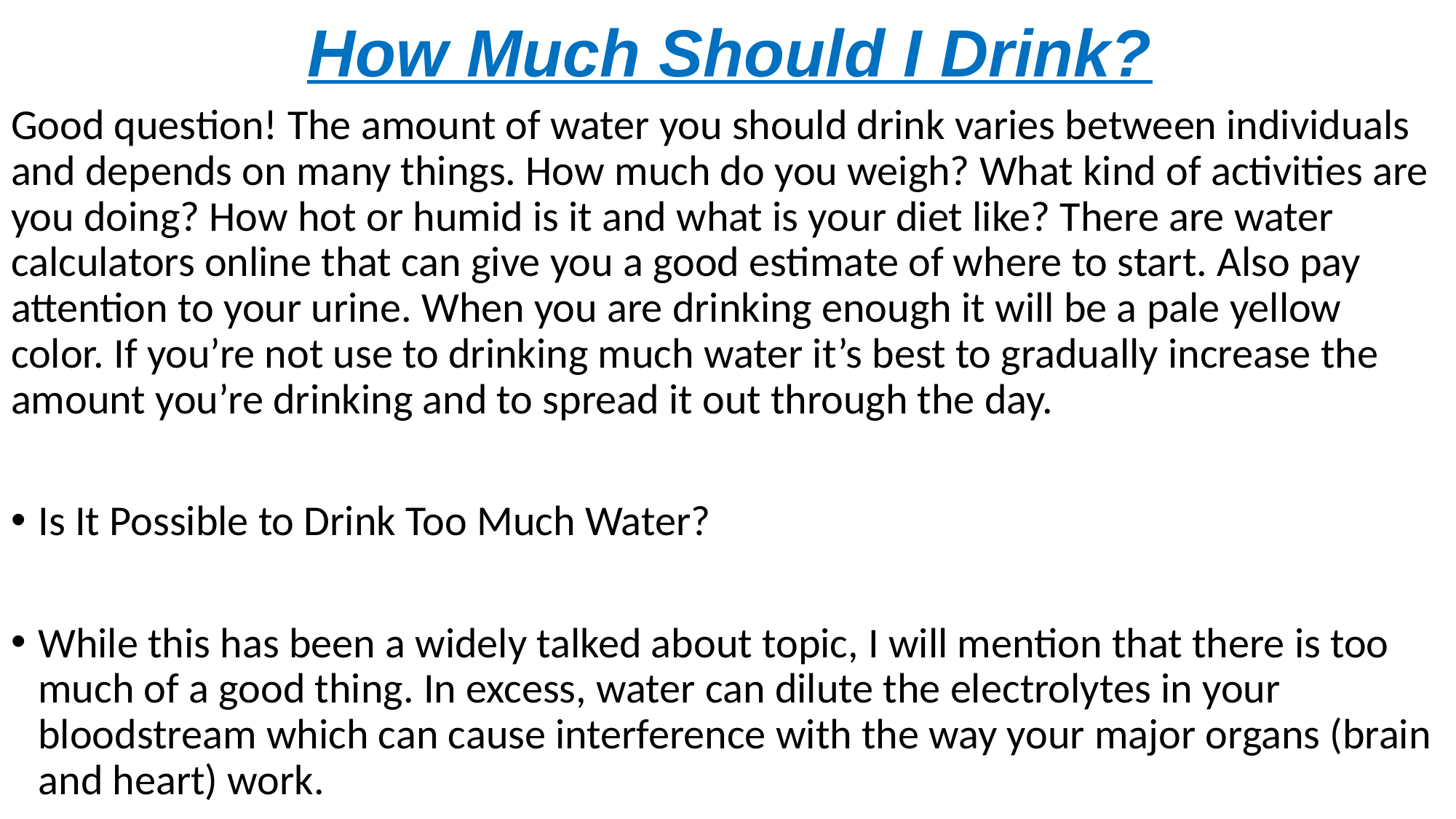

# How Much Should I Drink?
Good question! The amount of water you should drink varies between individuals and depends on many things. How much do you weigh? What kind of activities are you doing? How hot or humid is it and what is your diet like? There are water calculators online that can give you a good estimate of where to start. Also pay attention to your urine. When you are drinking enough it will be a pale yellow color. If you’re not use to drinking much water it’s best to gradually increase the amount you’re drinking and to spread it out through the day.

Is It Possible to Drink Too Much Water?

While this has been a widely talked about topic, I will mention that there is too much of a good thing. In excess, water can dilute the electrolytes in your bloodstream which can cause interference with the way your major organs (brain and heart) work.